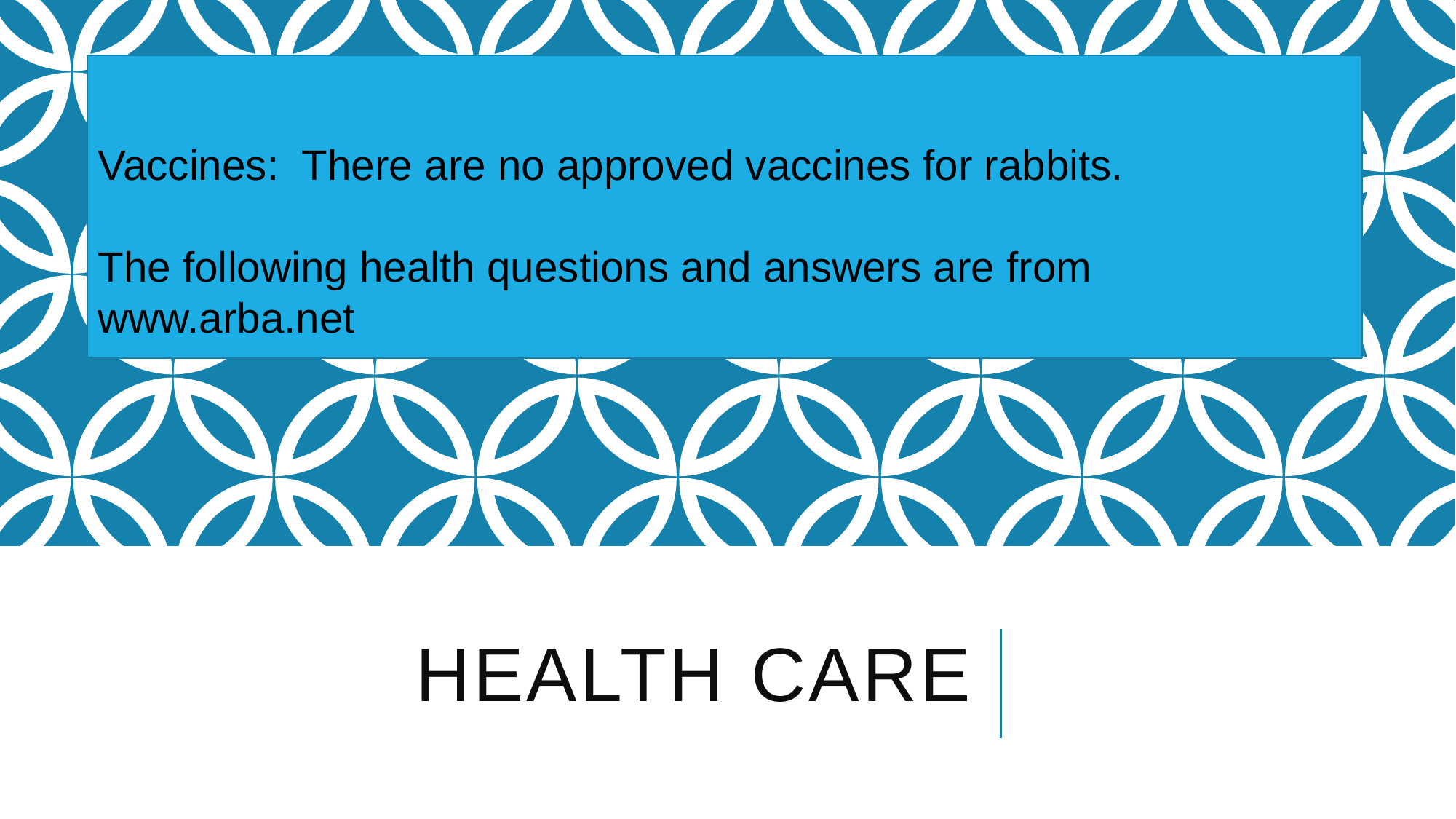

Vaccines:  There are no approved vaccines for rabbits.

The following health questions and answers are from www.arba.net

# Health Care